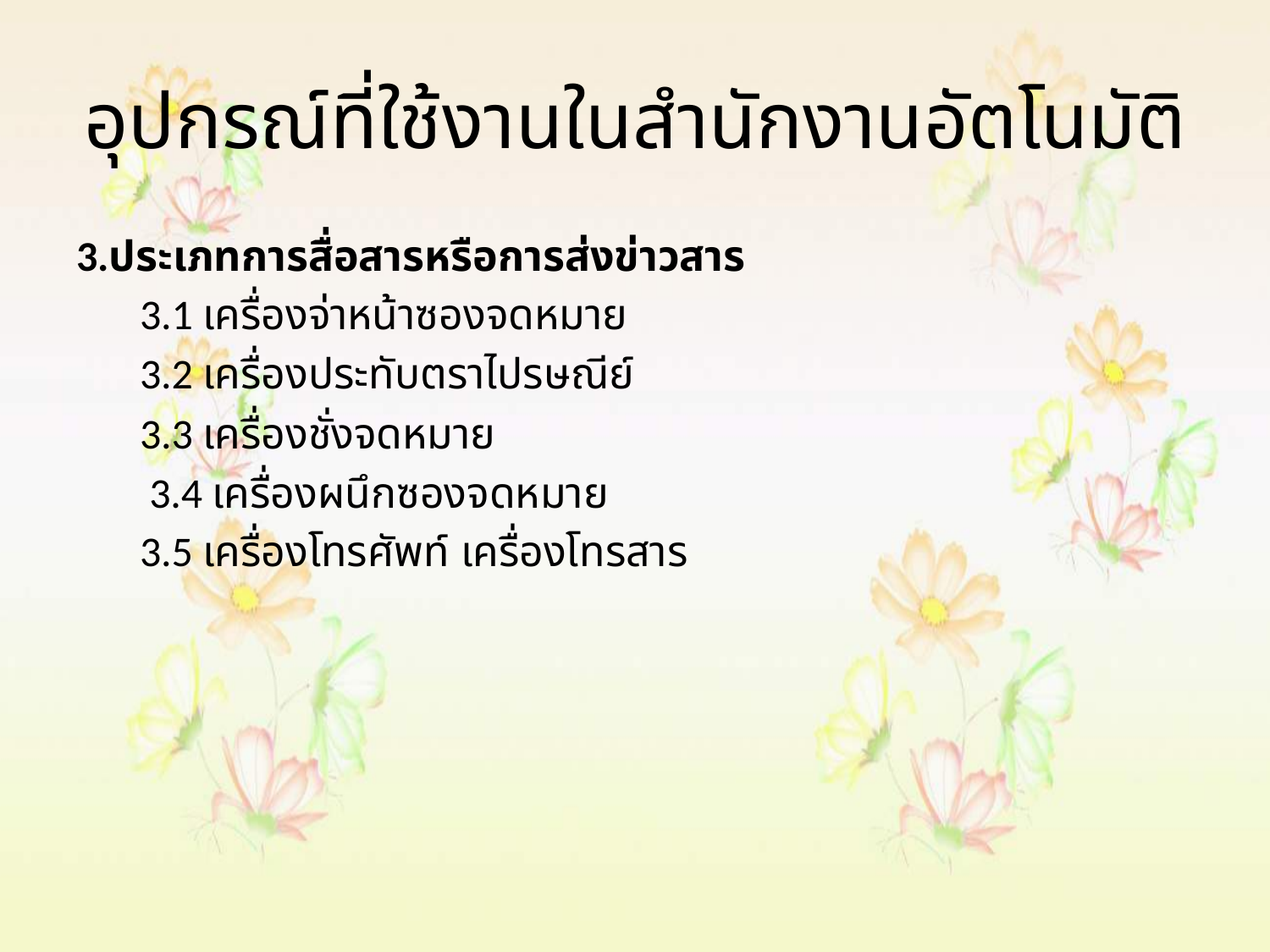

# อุปกรณ์ที่ใช้งานในสำนักงานอัตโนมัติ
3.ประเภทการสื่อสารหรือการส่งข่าวสาร
3.1 เครื่องจ่าหน้าซองจดหมาย
3.2 เครื่องประทับตราไปรษณีย์
3.3 เครื่องชั่งจดหมาย
 3.4 เครื่องผนึกซองจดหมาย
3.5 เครื่องโทรศัพท์ เครื่องโทรสาร